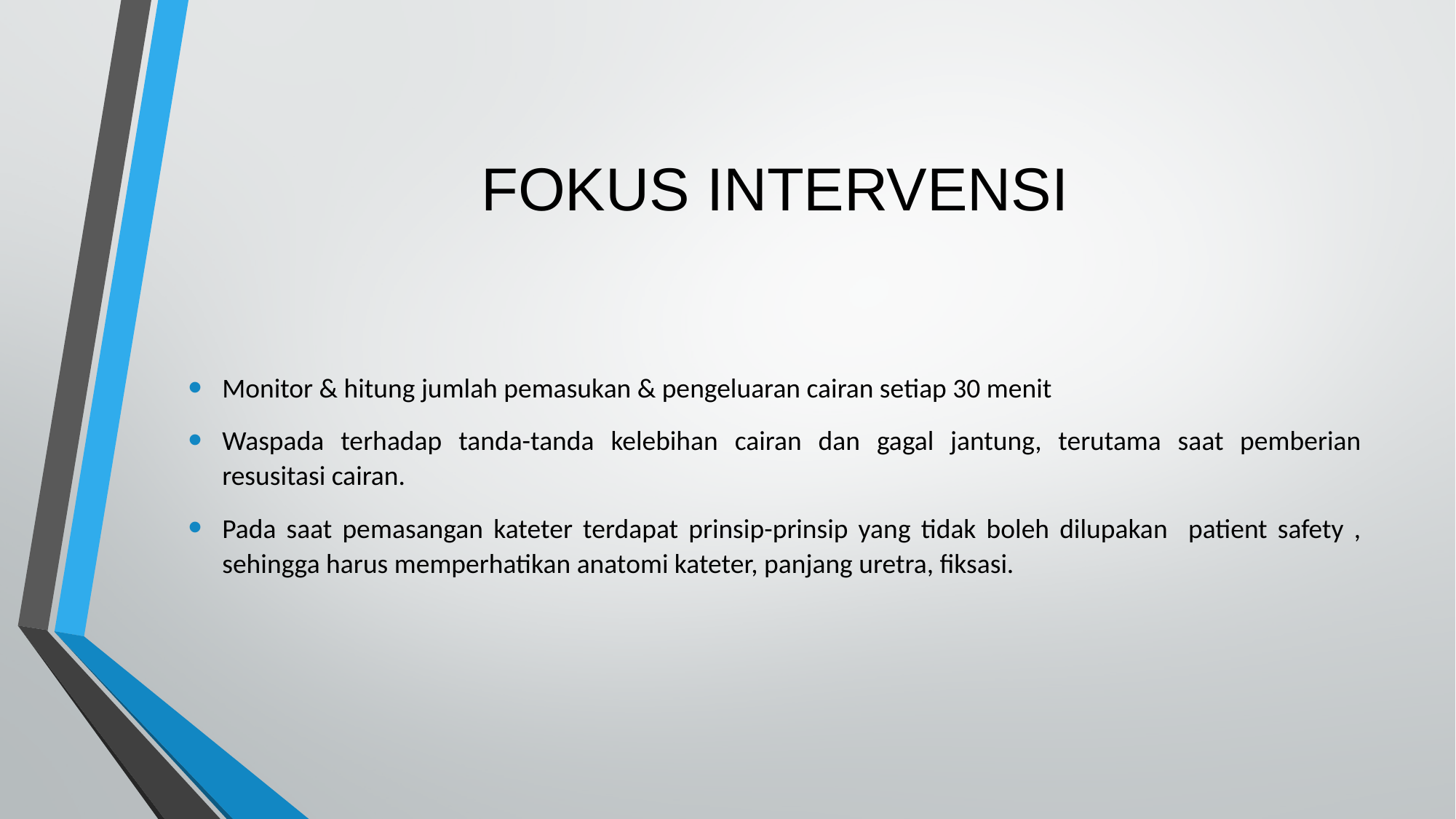

# FOKUS INTERVENSI
Monitor & hitung jumlah pemasukan & pengeluaran cairan setiap 30 menit
Waspada terhadap tanda-tanda kelebihan cairan dan gagal jantung, terutama saat pemberian resusitasi cairan.
Pada saat pemasangan kateter terdapat prinsip-prinsip yang tidak boleh dilupakan  patient safety , sehingga harus memperhatikan anatomi kateter, panjang uretra, fiksasi.